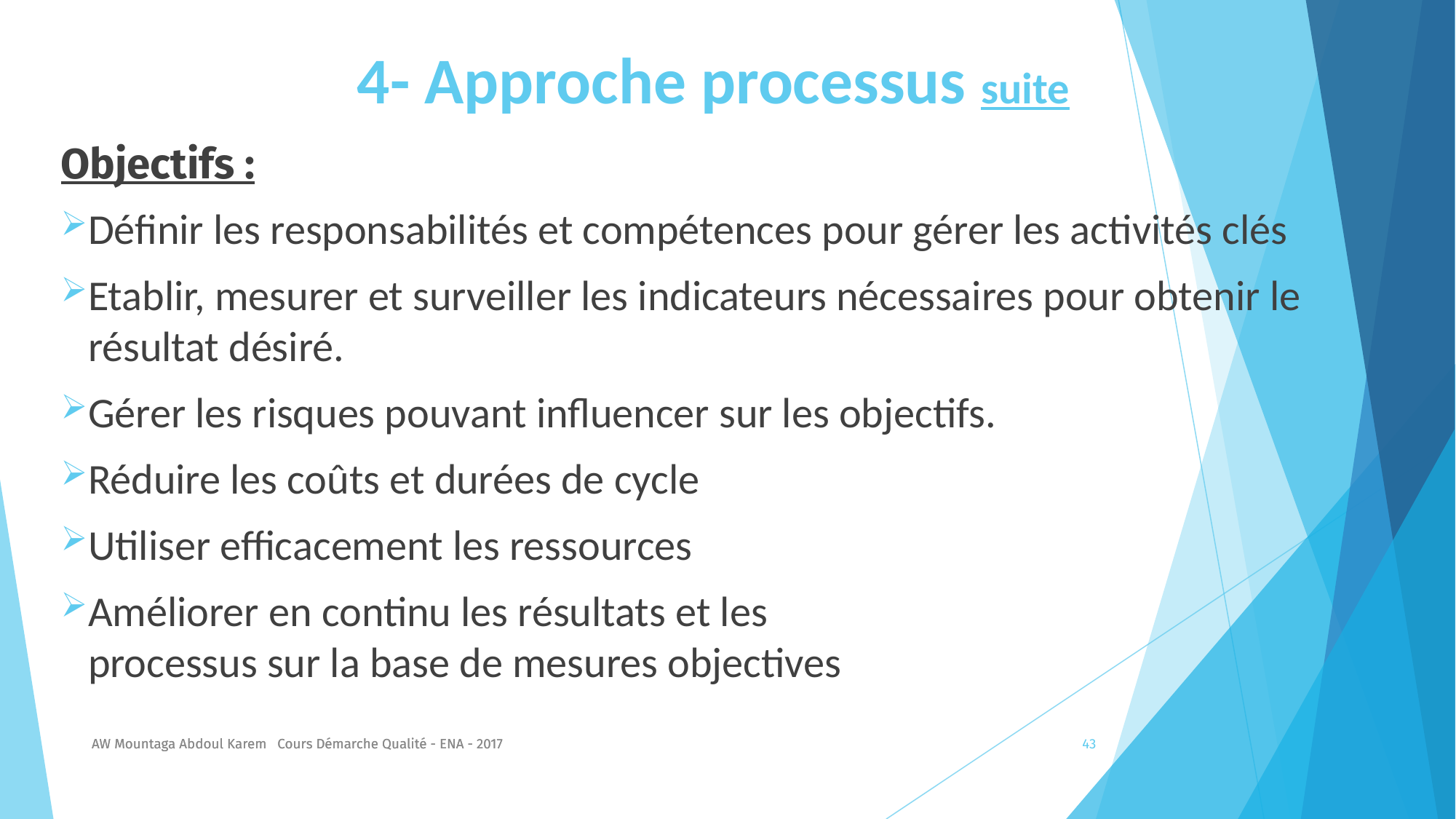

# 4- Approche processus suite
Objectifs :
Définir les responsabilités et compétences pour gérer les activités clés
Etablir, mesurer et surveiller les indicateurs nécessaires pour obtenir le résultat désiré.
Gérer les risques pouvant influencer sur les objectifs.
Réduire les coûts et durées de cycle
Utiliser efficacement les ressources
Améliorer en continu les résultats et les
processus sur la base de mesures objectives

AW Mountaga Abdoul Karem   Cours Démarche Qualité - ENA - 2017
AW Mountaga Abdoul Karem   Cours Démarche Qualité - ENA - 2017
43